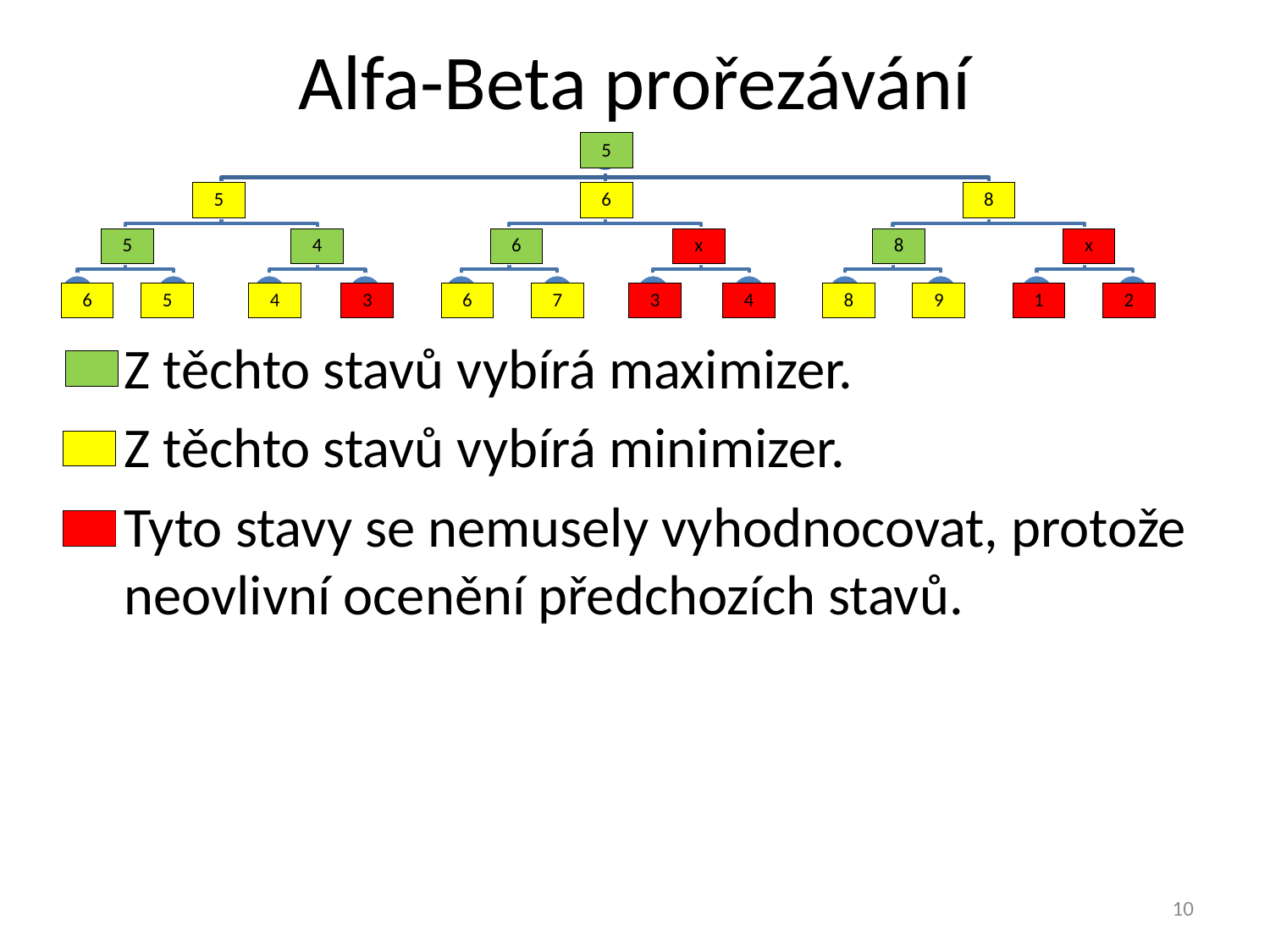

# Alfa-Beta prořezávání
5
5
5
6
5
4
4
3
6
6
6
7
x
3
4
8
8
8
9
x
1
2
Z těchto stavů vybírá maximizer.
Z těchto stavů vybírá minimizer.
Tyto stavy se nemusely vyhodnocovat, protože neovlivní ocenění předchozích stavů.

10